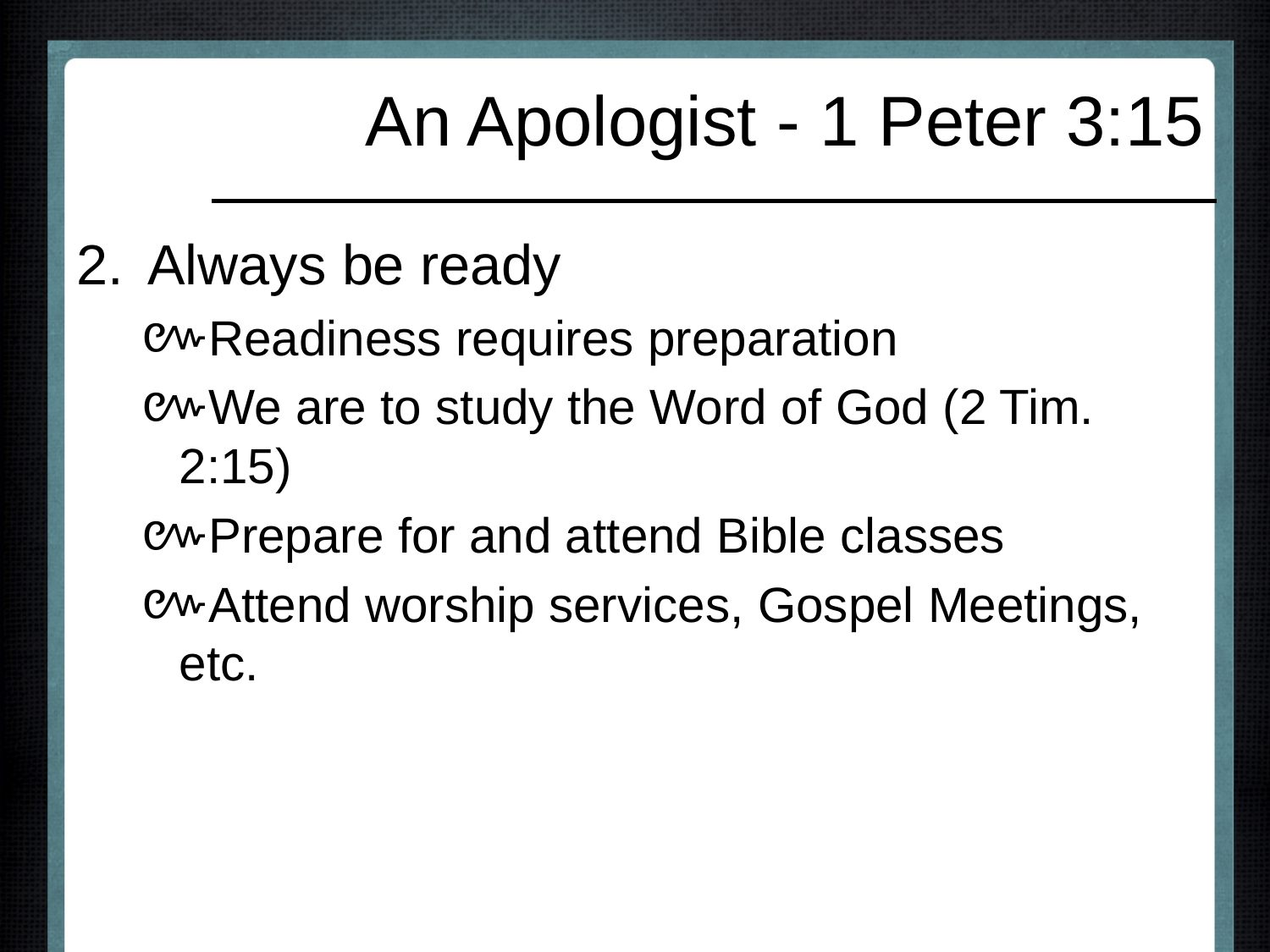

# An Apologist - 1 Peter 3:15
Always be ready
Readiness requires preparation
We are to study the Word of God (2 Tim. 2:15)
Prepare for and attend Bible classes
Attend worship services, Gospel Meetings, etc.